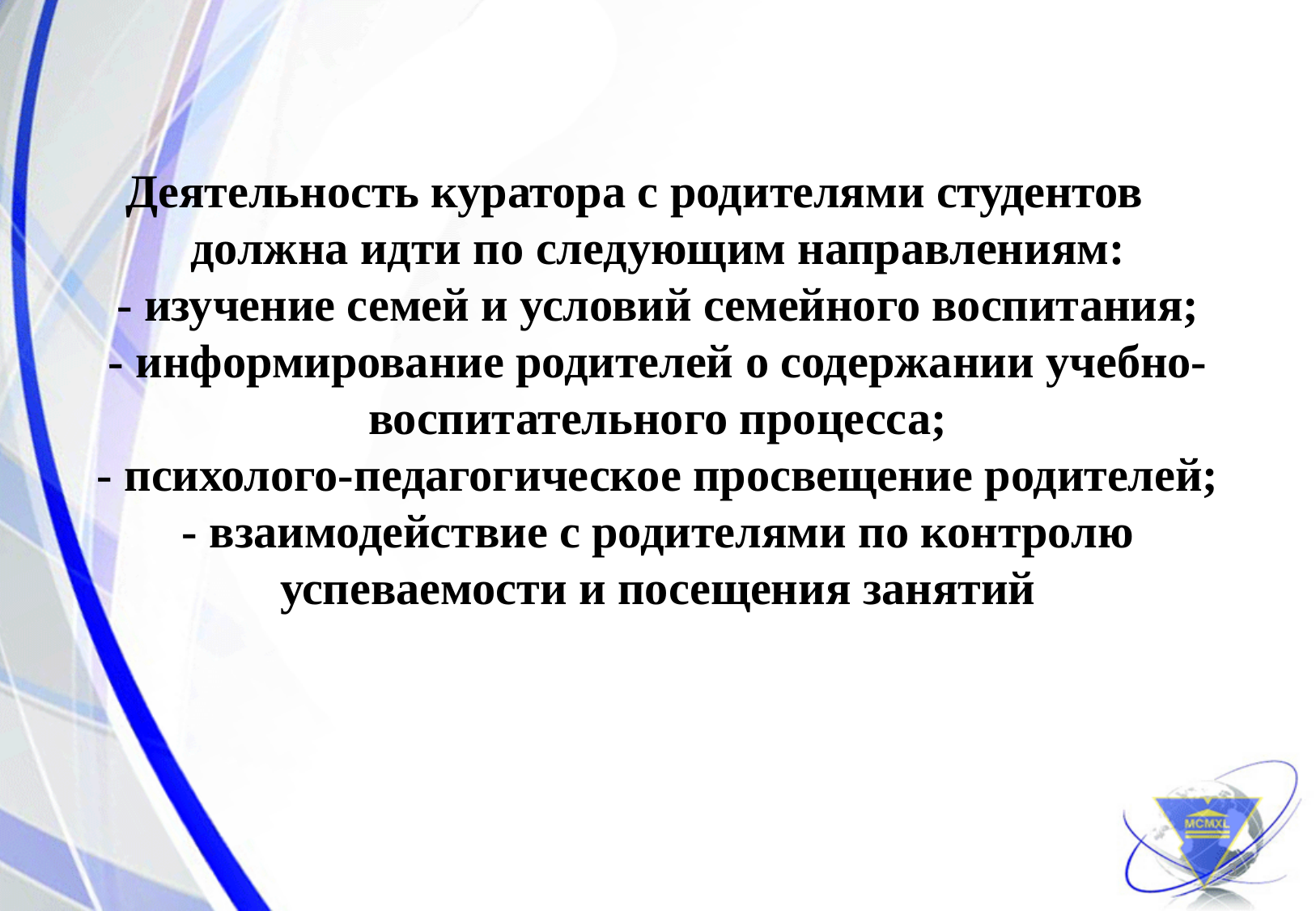

Деятельность куратора с родителями студентов     должна идти по следующим направлениям:
- изучение семей и условий семейного воспитания;
- информирование родителей о содержании учебно-воспитательного процесса;
- психолого-педагогическое просвещение родителей;
- взаимодействие с родителями по контролю успеваемости и посещения занятий
3